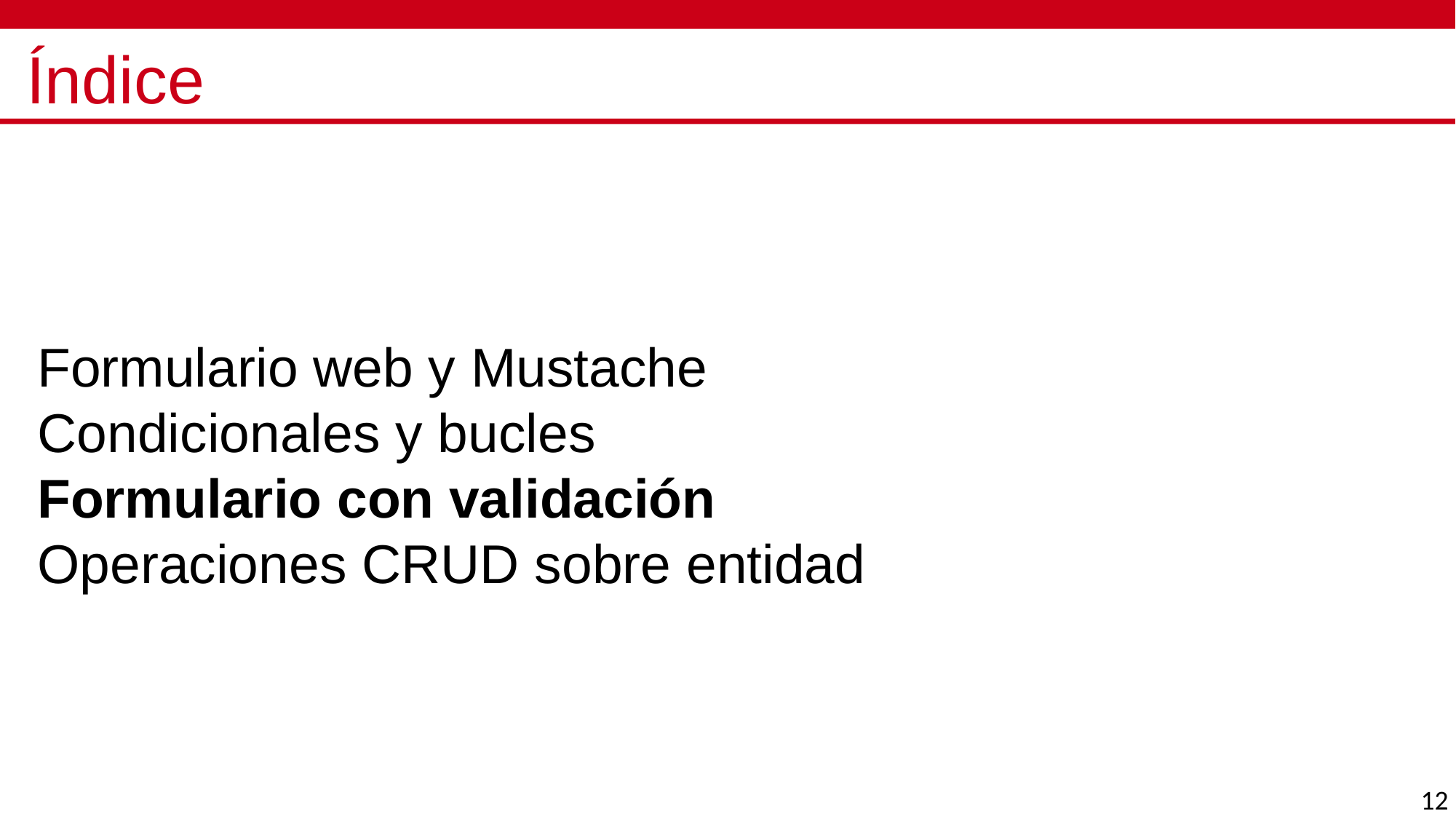

# Índice
Formulario web y Mustache
Condicionales y bucles
Formulario con validación
Operaciones CRUD sobre entidad
12